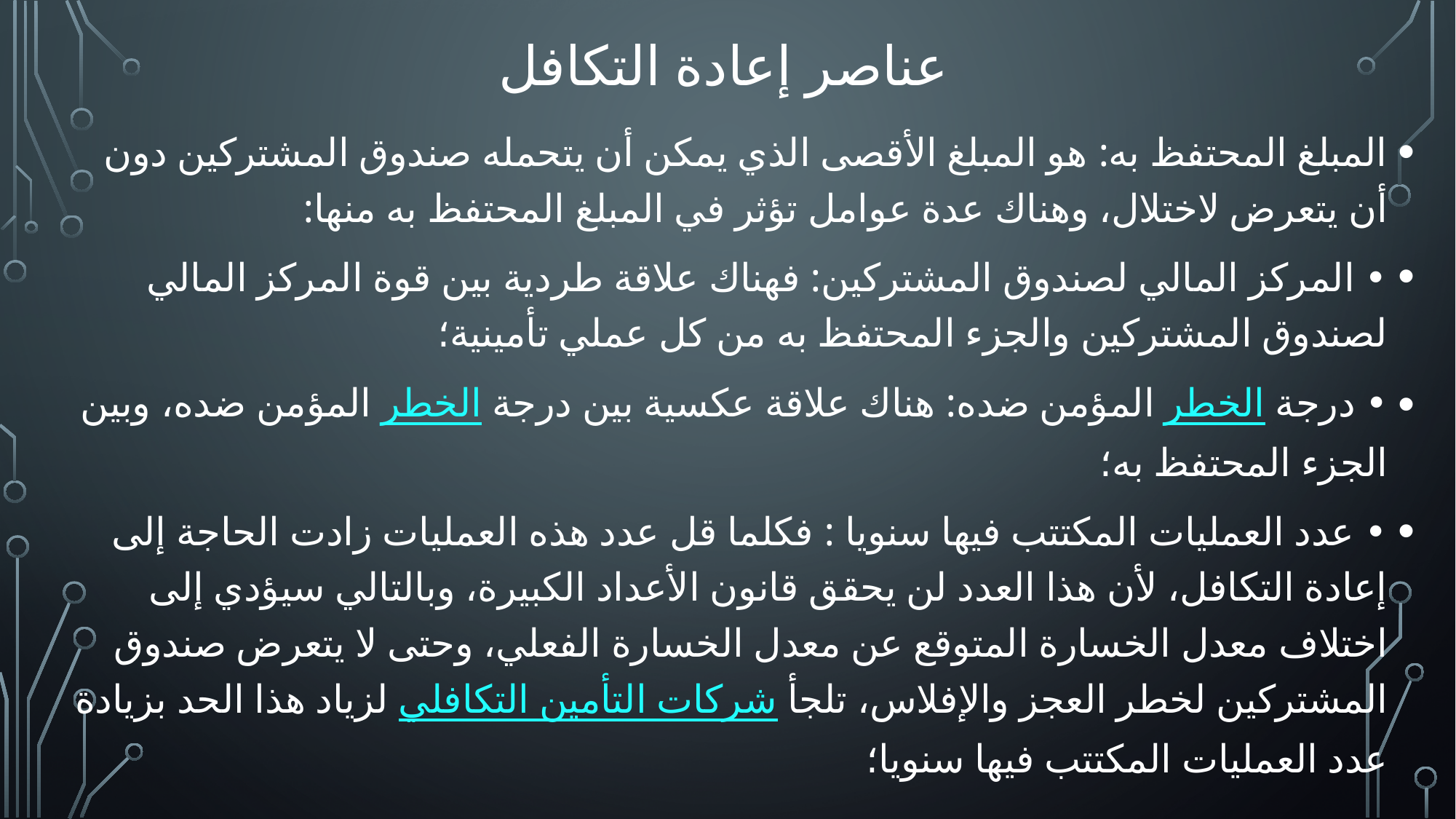

# عناصر إعادة التكافل
المبلغ المحتفظ به: هو المبلغ الأقصى الذي يمكن أن يتحمله صندوق المشتركين دون أن يتعرض لاختلال، وهناك عدة عوامل تؤثر في المبلغ المحتفظ به منها:
• المركز المالي لصندوق المشتركين: فهناك علاقة طردية بين قوة المركز المالي لصندوق المشتركين والجزء المحتفظ به من كل عملي تأمينية؛
• درجة الخطر المؤمن ضده: هناك علاقة عكسية بين درجة الخطر المؤمن ضده، وبين الجزء المحتفظ به؛
• عدد العمليات المكتتب فيها سنويا : فكلما قل عدد هذه العمليات زادت الحاجة إلى إعادة التكافل، لأن هذا العدد لن يحقق قانون الأعداد الكبيرة، وبالتالي سيؤدي إلى اختلاف معدل الخسارة المتوقع عن معدل الخسارة الفعلي، وحتى لا يتعرض صندوق المشتركين لخطر العجز والإفلاس، تلجأ شركات التأمين التكافلي لزياد هذا الحد بزيادة عدد العمليات المكتتب فيها سنويا؛